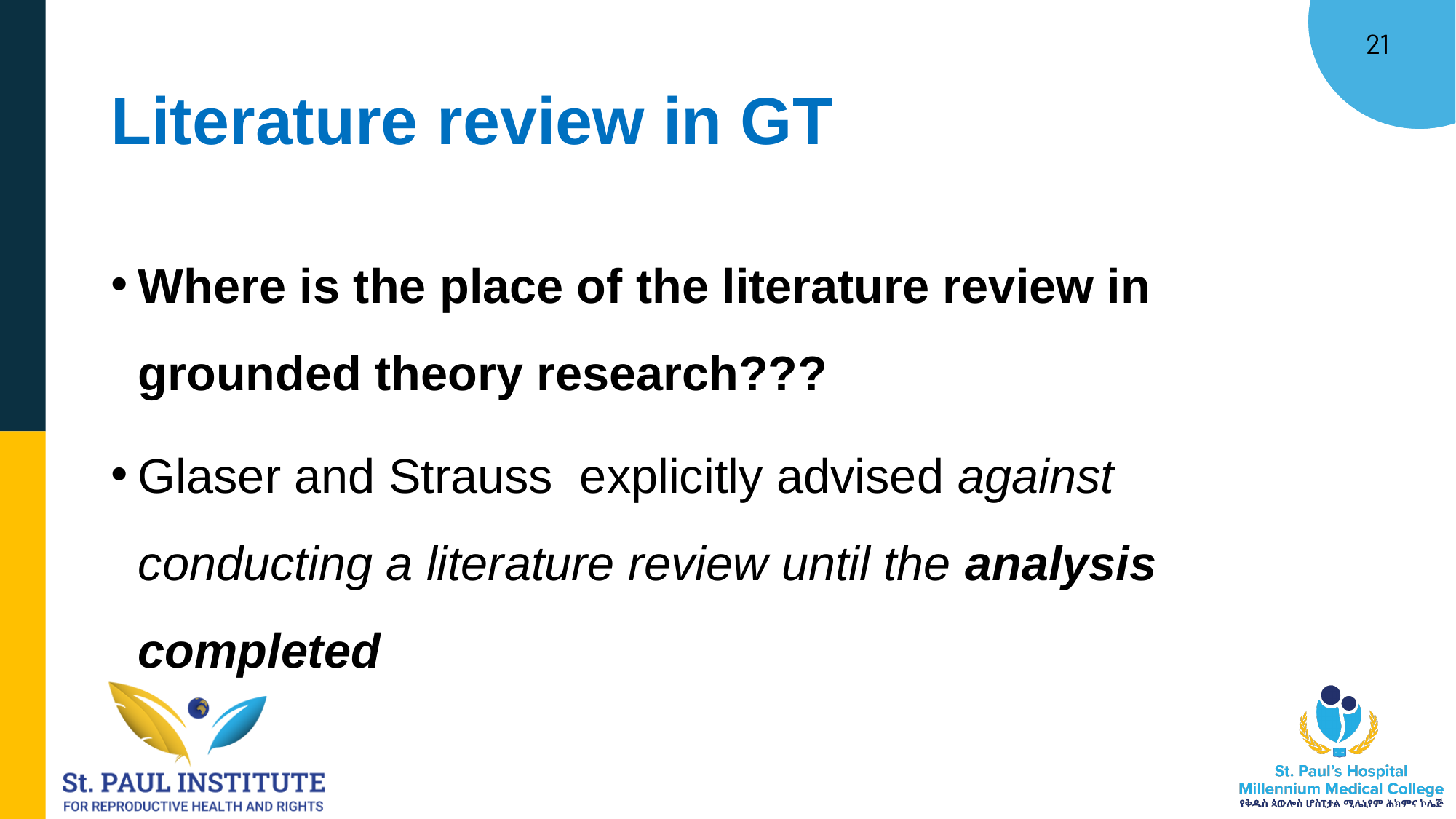

21
# Literature review in GT
Where is the place of the literature review in grounded theory research???
Glaser and Strauss  explicitly advised against conducting a literature review until the analysis completed